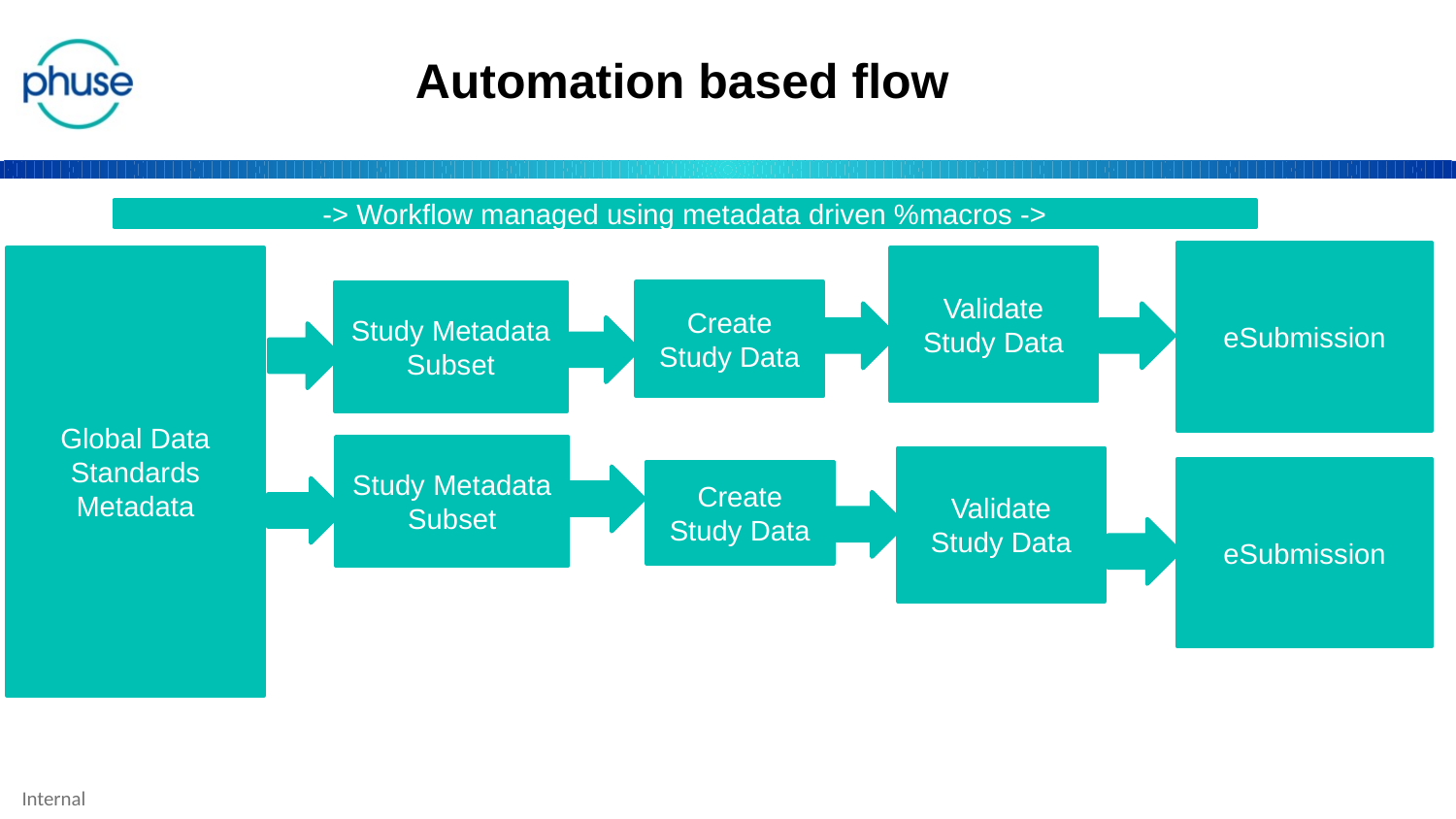

Automation based flow
-> Workflow managed using metadata driven %macros ->
eSubmission
Global Data Standards Metadata
Validate Study Data
Create Study Data
Study Metadata Subset

Study Metadata Subset
Validate Study Data
eSubmission
Create Study Data